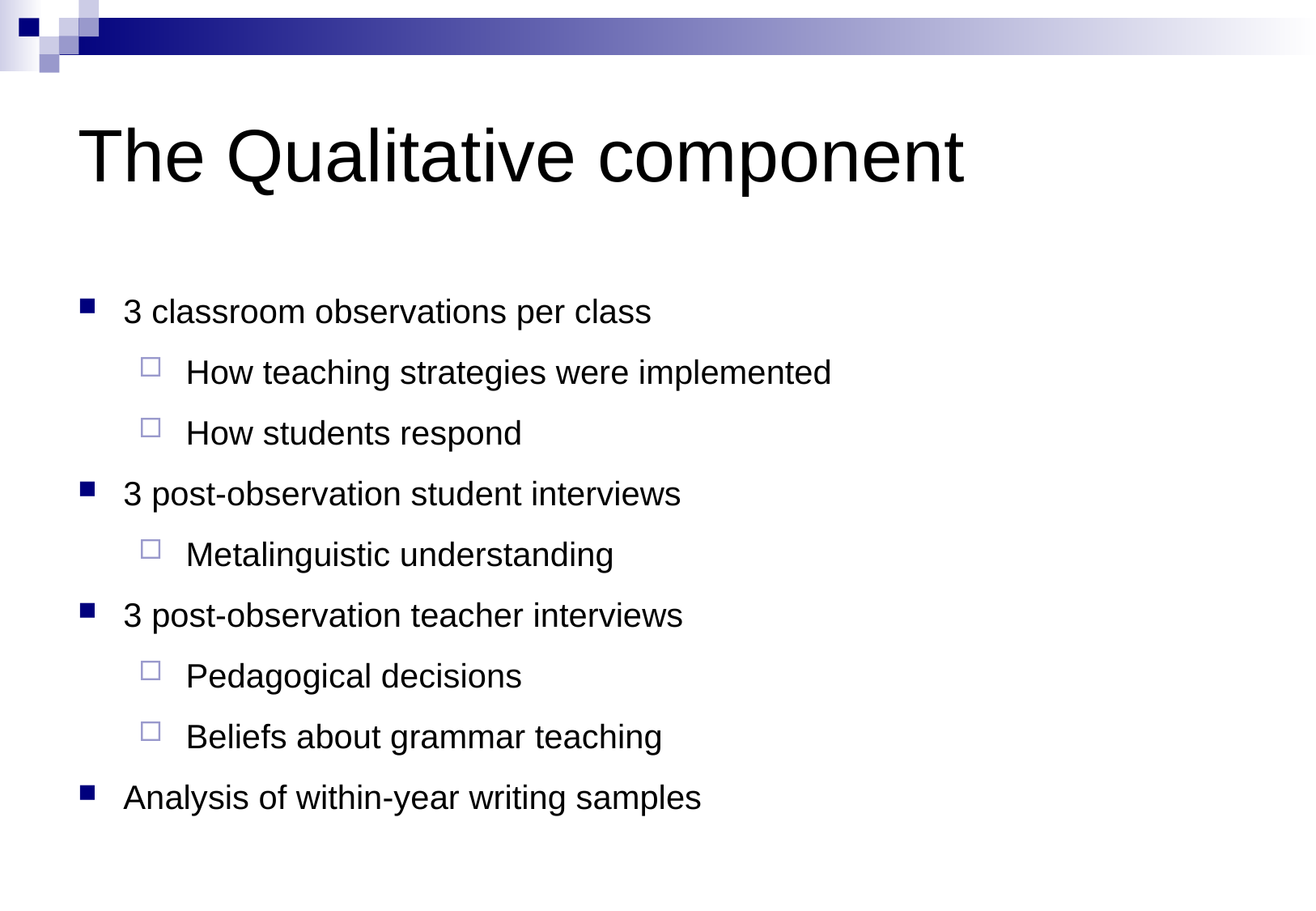

# The Qualitative component
3 classroom observations per class
 How teaching strategies were implemented
 How students respond
3 post-observation student interviews
 Metalinguistic understanding
3 post-observation teacher interviews
 Pedagogical decisions
 Beliefs about grammar teaching
Analysis of within-year writing samples